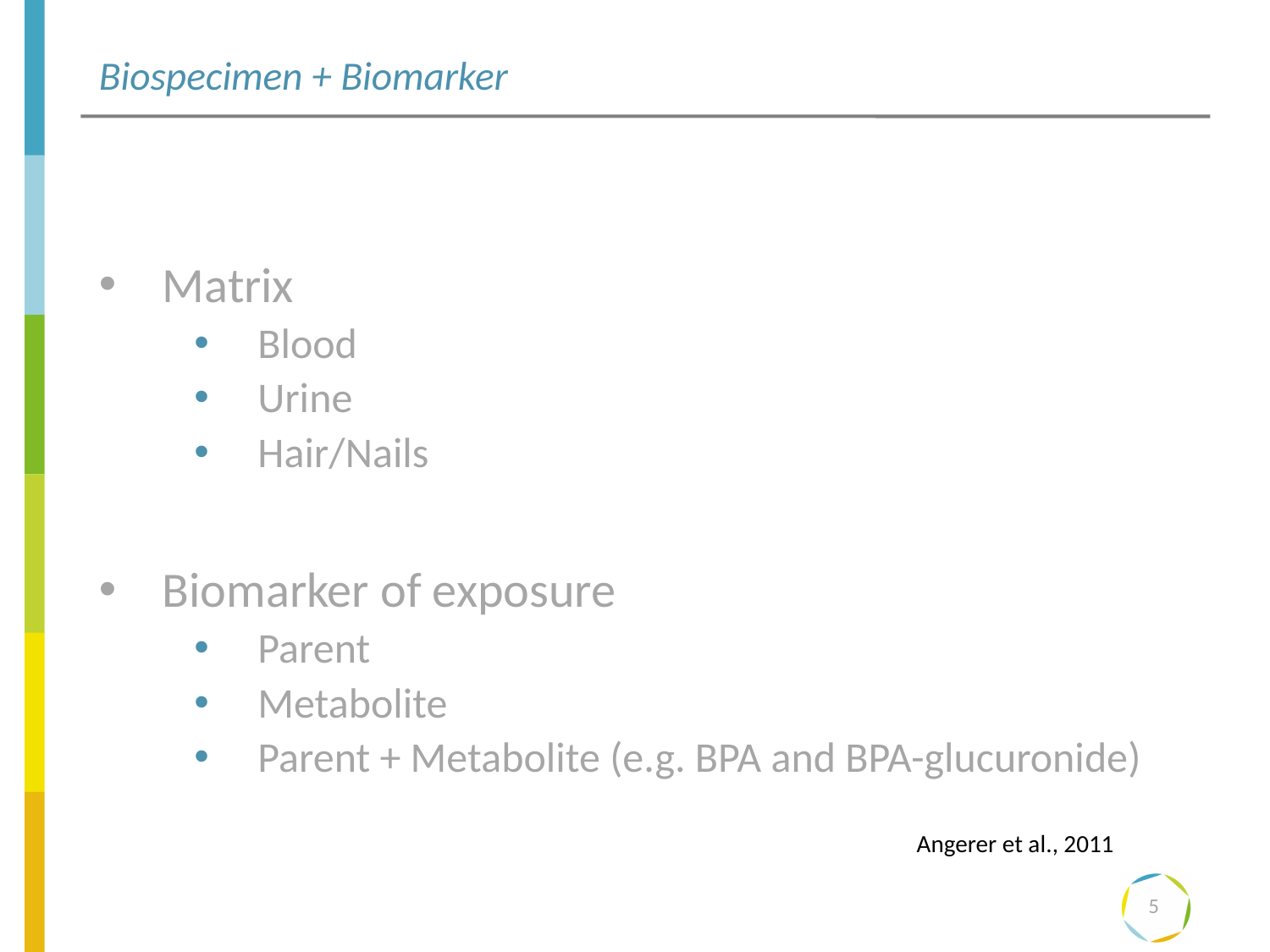

# Biospecimen + Biomarker

Matrix
Blood
Urine
Hair/Nails

Biomarker of exposure
Parent
Metabolite
Parent + Metabolite (e.g. BPA and BPA-glucuronide)
Angerer et al., 2011
5